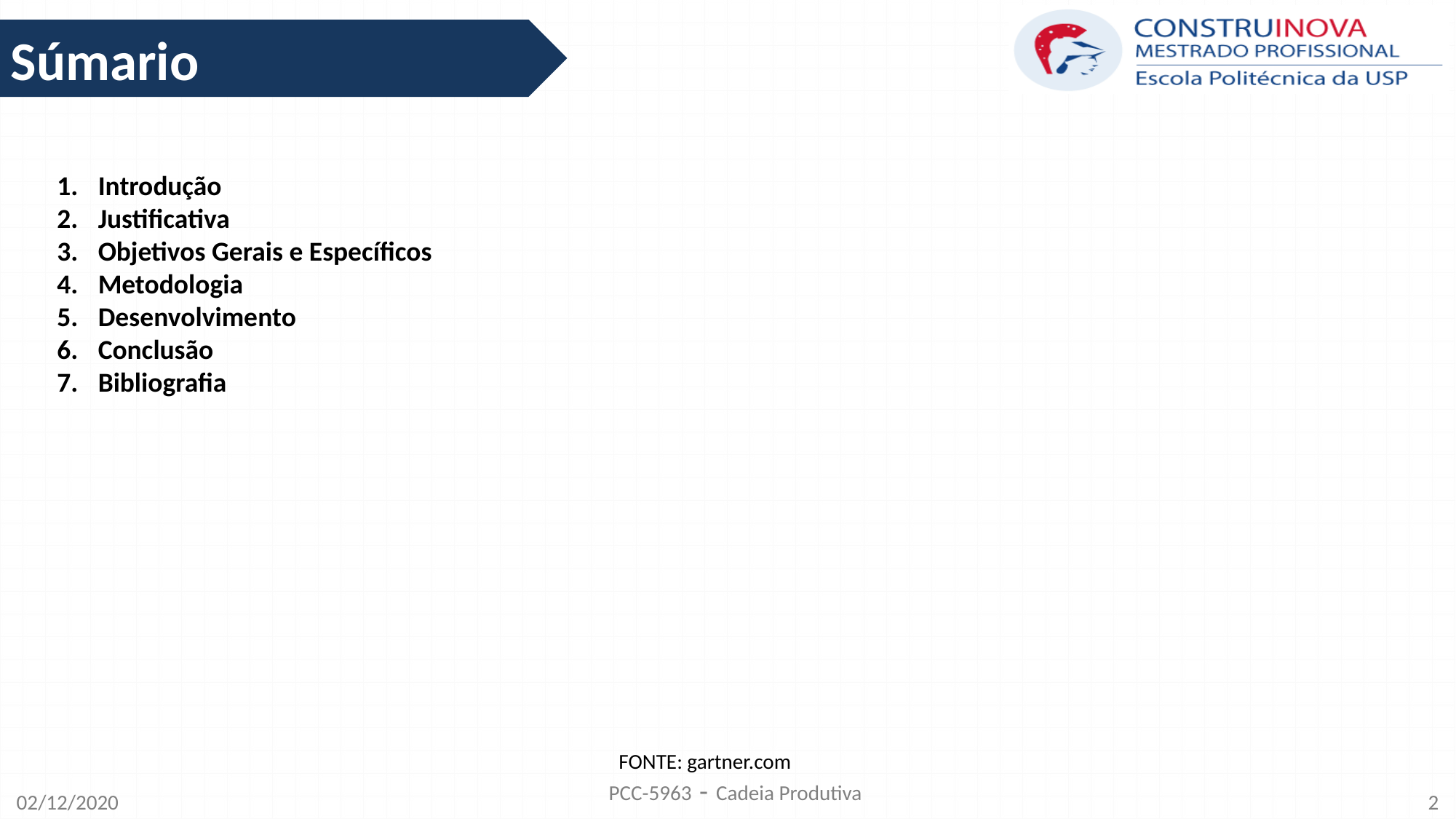

Súmario
Introdução
Justificativa
Objetivos Gerais e Específicos
Metodologia
Desenvolvimento
Conclusão
Bibliografia
FONTE: gartner.com
PCC-5963 - Cadeia Produtiva
02/12/2020
2